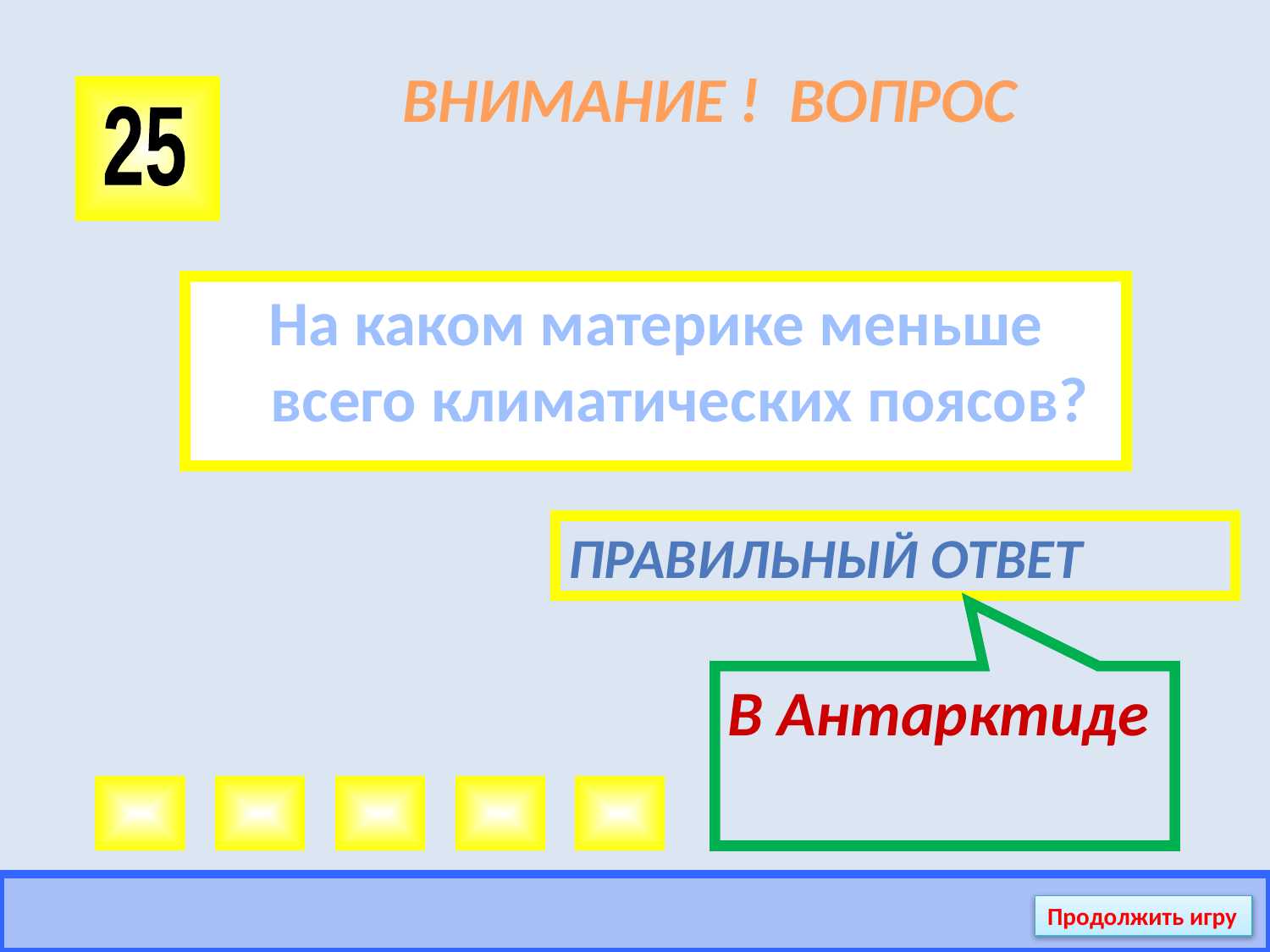

# ВНИМАНИЕ !  ВОПРОС

25
На каком материке меньше всего климатических поясов?

Правильный ответ
В Антарктиде

Продолжить игру